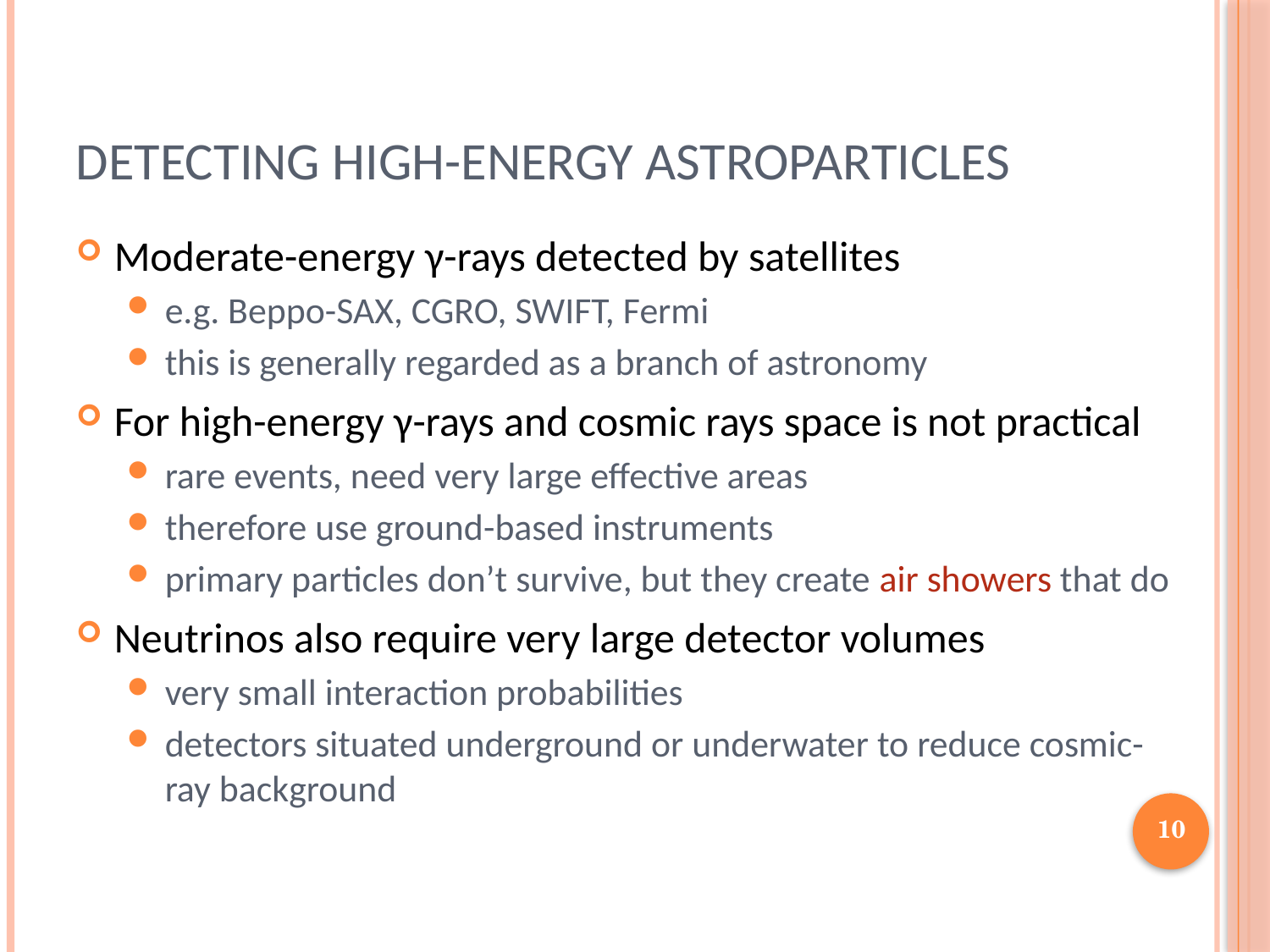

# Detecting high-energy Astroparticles
Moderate-energy γ-rays detected by satellites
e.g. Beppo-SAX, CGRO, SWIFT, Fermi
this is generally regarded as a branch of astronomy
For high-energy γ-rays and cosmic rays space is not practical
rare events, need very large effective areas
therefore use ground-based instruments
primary particles don’t survive, but they create air showers that do
Neutrinos also require very large detector volumes
very small interaction probabilities
detectors situated underground or underwater to reduce cosmic-ray background
10